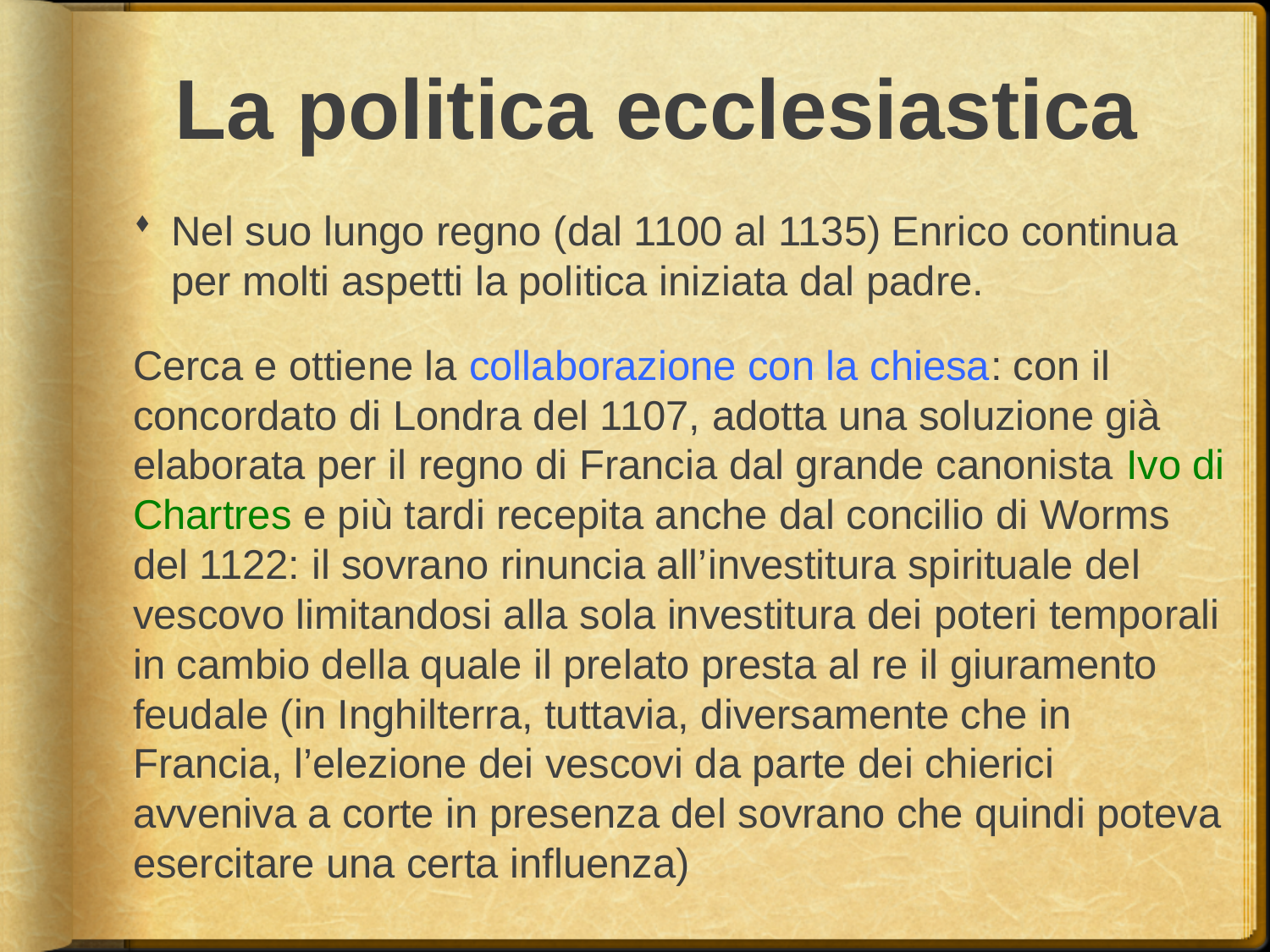

# La politica ecclesiastica
Nel suo lungo regno (dal 1100 al 1135) Enrico continua per molti aspetti la politica iniziata dal padre.
Cerca e ottiene la collaborazione con la chiesa: con il concordato di Londra del 1107, adotta una soluzione già elaborata per il regno di Francia dal grande canonista Ivo di Chartres e più tardi recepita anche dal concilio di Worms del 1122: il sovrano rinuncia all’investitura spirituale del vescovo limitandosi alla sola investitura dei poteri temporali in cambio della quale il prelato presta al re il giuramento feudale (in Inghilterra, tuttavia, diversamente che in Francia, l’elezione dei vescovi da parte dei chierici avveniva a corte in presenza del sovrano che quindi poteva esercitare una certa influenza)